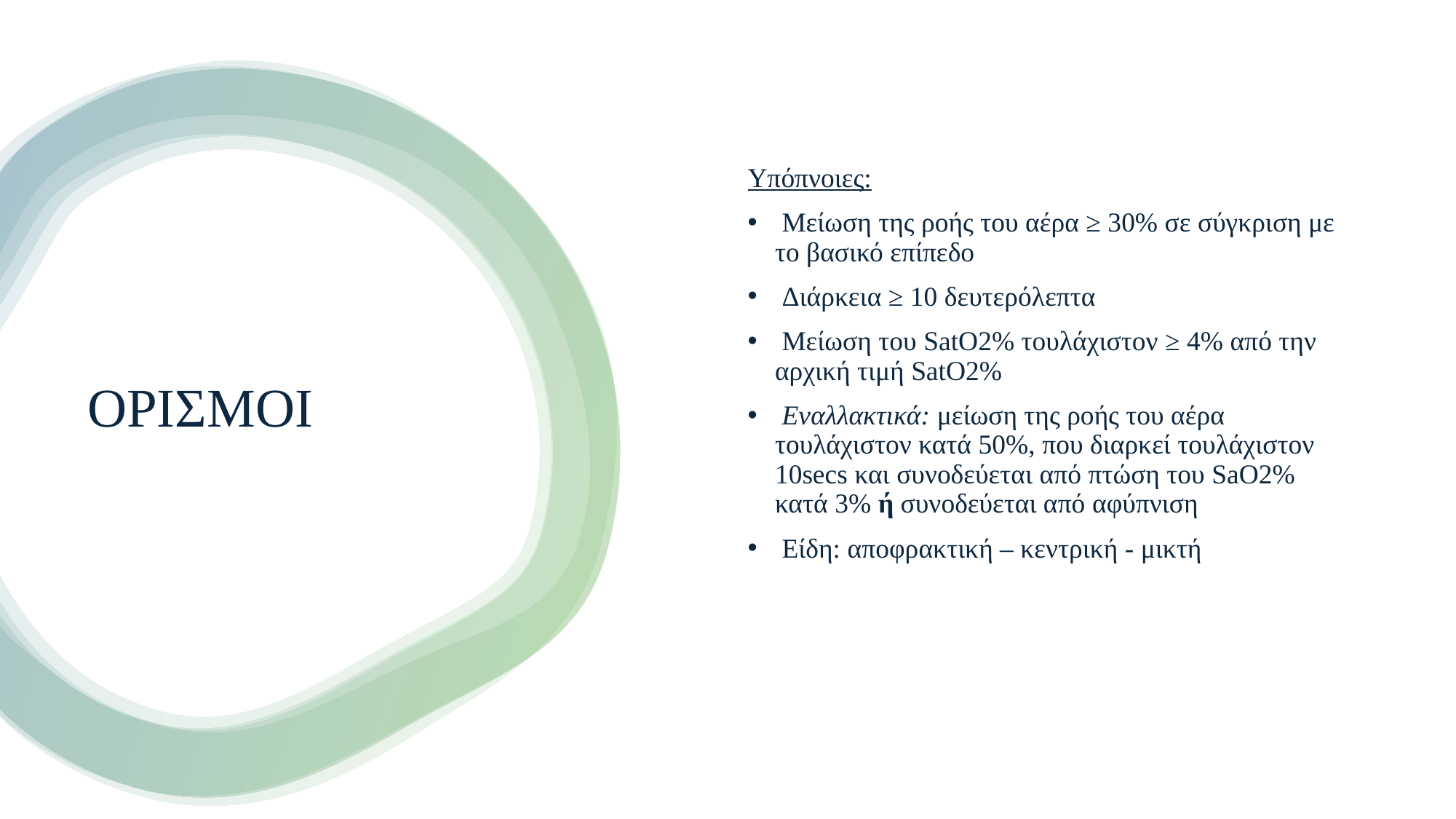

Υπόπνοιες:
 Μείωση της ροής του αέρα ≥ 30% σε σύγκριση με το βασικό επίπεδο
 Διάρκεια ≥ 10 δευτερόλεπτα
 Μείωση του SatO2% τουλάχιστον ≥ 4% από την αρχική τιμή SatO2%
 Εναλλακτικά: μείωση της ροής του αέρα τουλάχιστον κατά 50%, που διαρκεί τουλάχιστον 10secs και συνοδεύεται από πτώση του SaO2% κατά 3% ή συνοδεύεται από αφύπνιση
 Είδη: αποφρακτική – κεντρική - μικτή

# ΟΡΙΣΜΟΙ